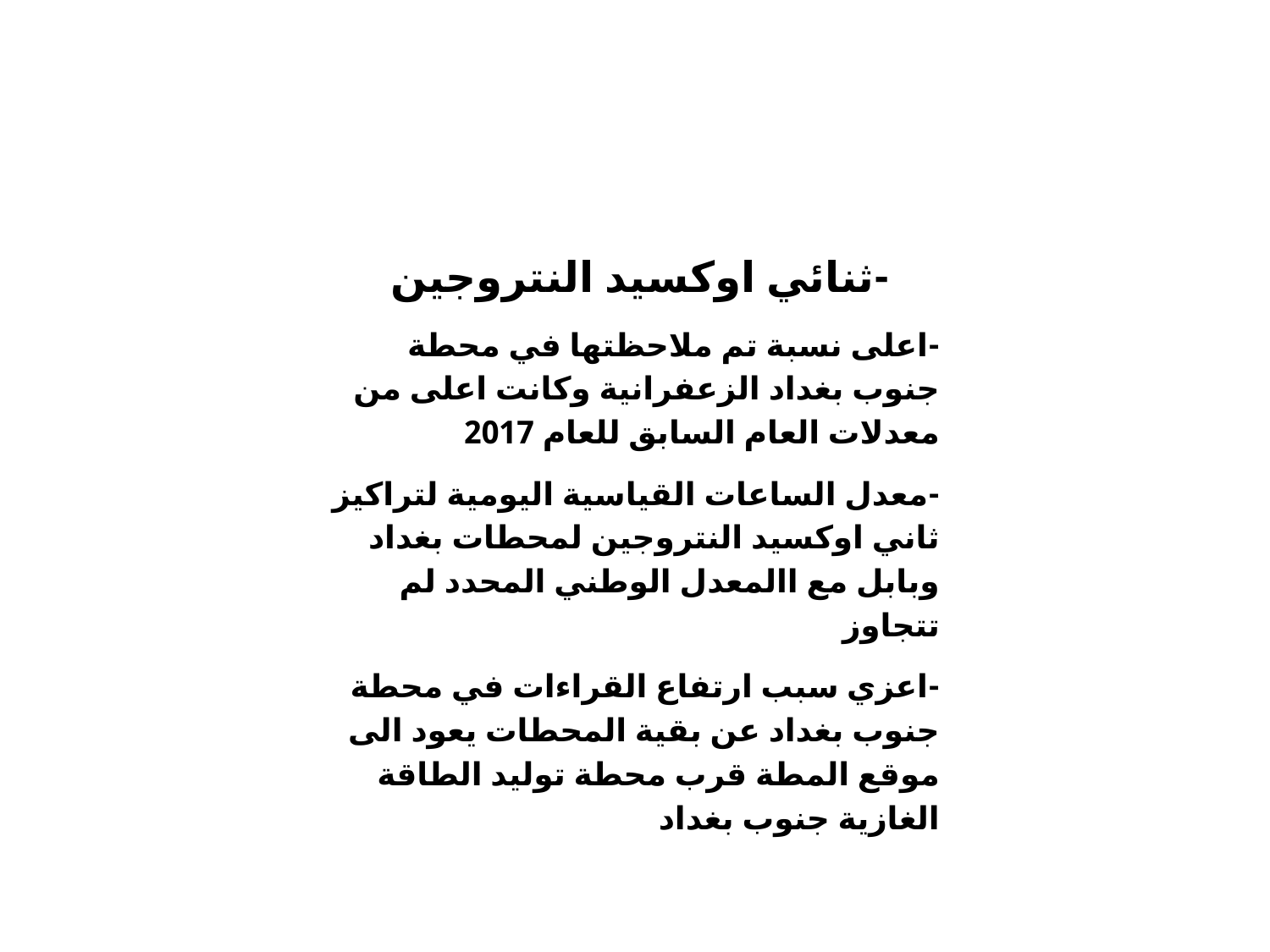

-ثنائي اوكسيد النتروجين
-اعلى نسبة تم ملاحظتها في محطة جنوب بغداد الزعفرانية وكانت اعلى من معدلات العام السابق للعام 2017
-معدل الساعات القياسية اليومية لتراكيز ثاني اوكسيد النتروجين لمحطات بغداد وبابل مع االمعدل الوطني المحدد لم تتجاوز
-اعزي سبب ارتفاع القراءات في محطة جنوب بغداد عن بقية المحطات يعود الى موقع المطة قرب محطة توليد الطاقة الغازية جنوب بغداد